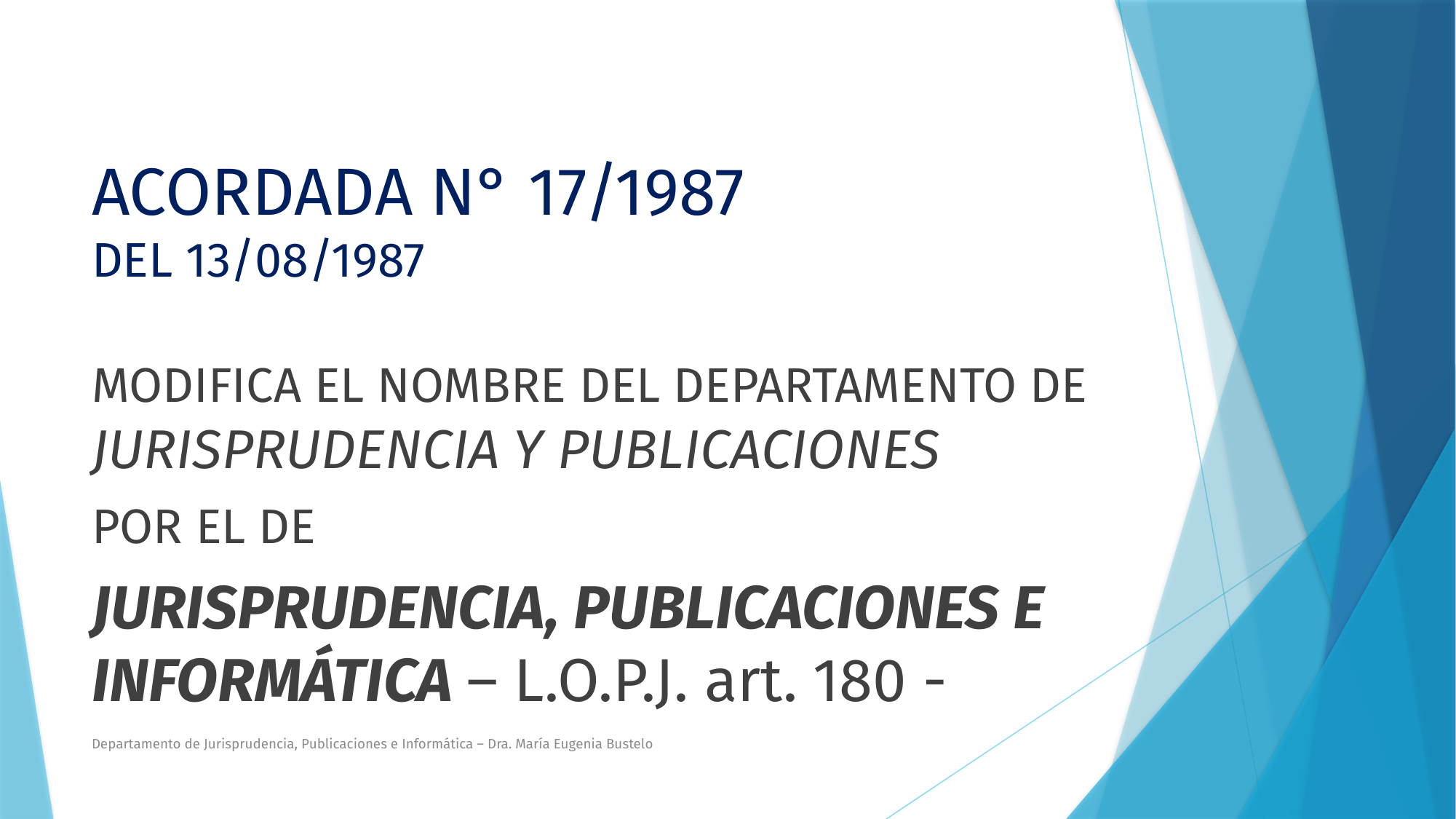

# ACORDADA N° 17/1987 DEL 13/08/1987
MODIFICA EL NOMBRE DEL DEPARTAMENTO DE JURISPRUDENCIA Y PUBLICACIONES
POR EL DE
JURISPRUDENCIA, PUBLICACIONES E INFORMÁTICA – L.O.P.J. art. 180 -
Departamento de Jurisprudencia, Publicaciones e Informática – Dra. María Eugenia Bustelo